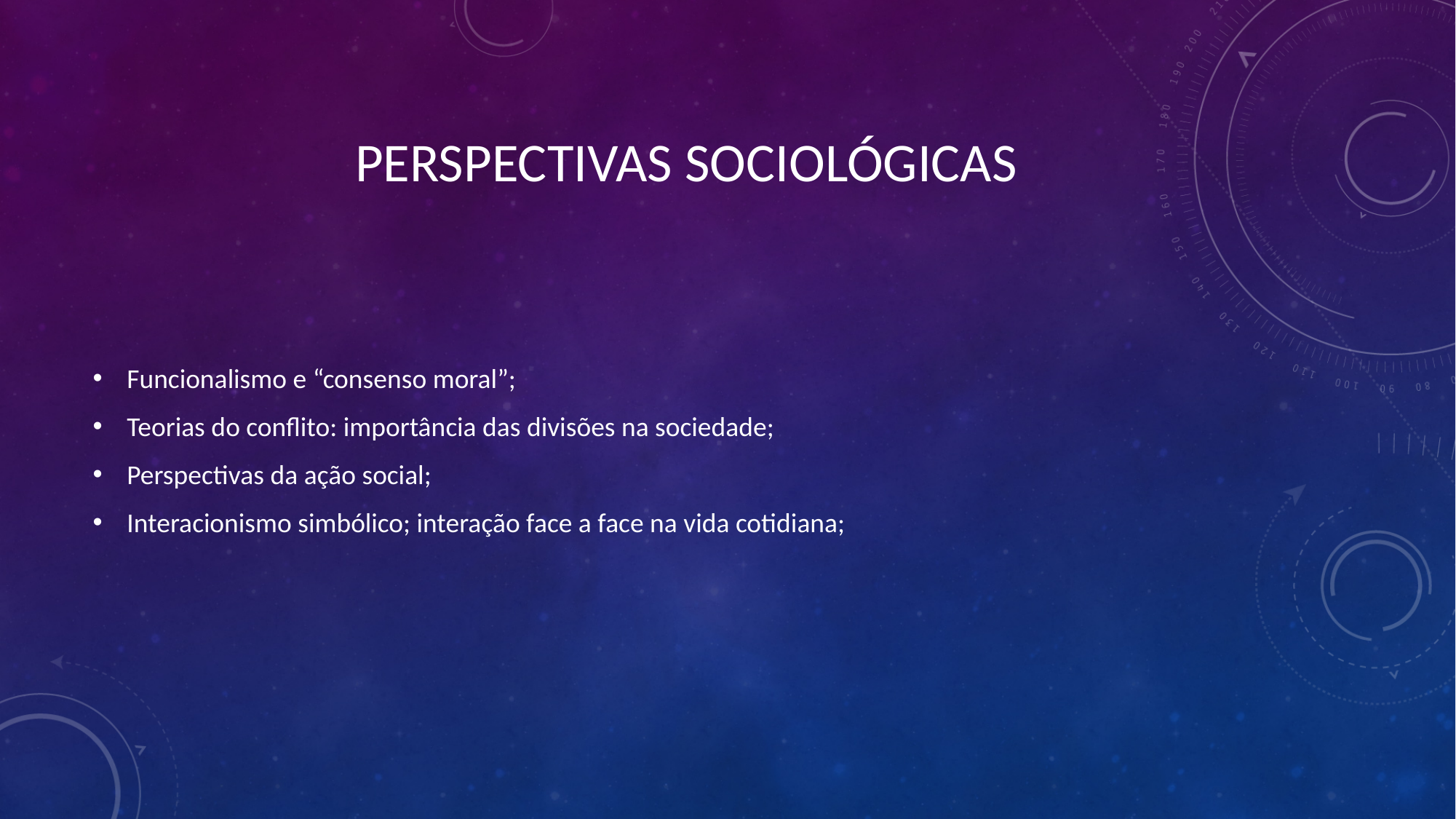

# Perspectivas sociológicas
Funcionalismo e “consenso moral”;
Teorias do conflito: importância das divisões na sociedade;
Perspectivas da ação social;
Interacionismo simbólico; interação face a face na vida cotidiana;